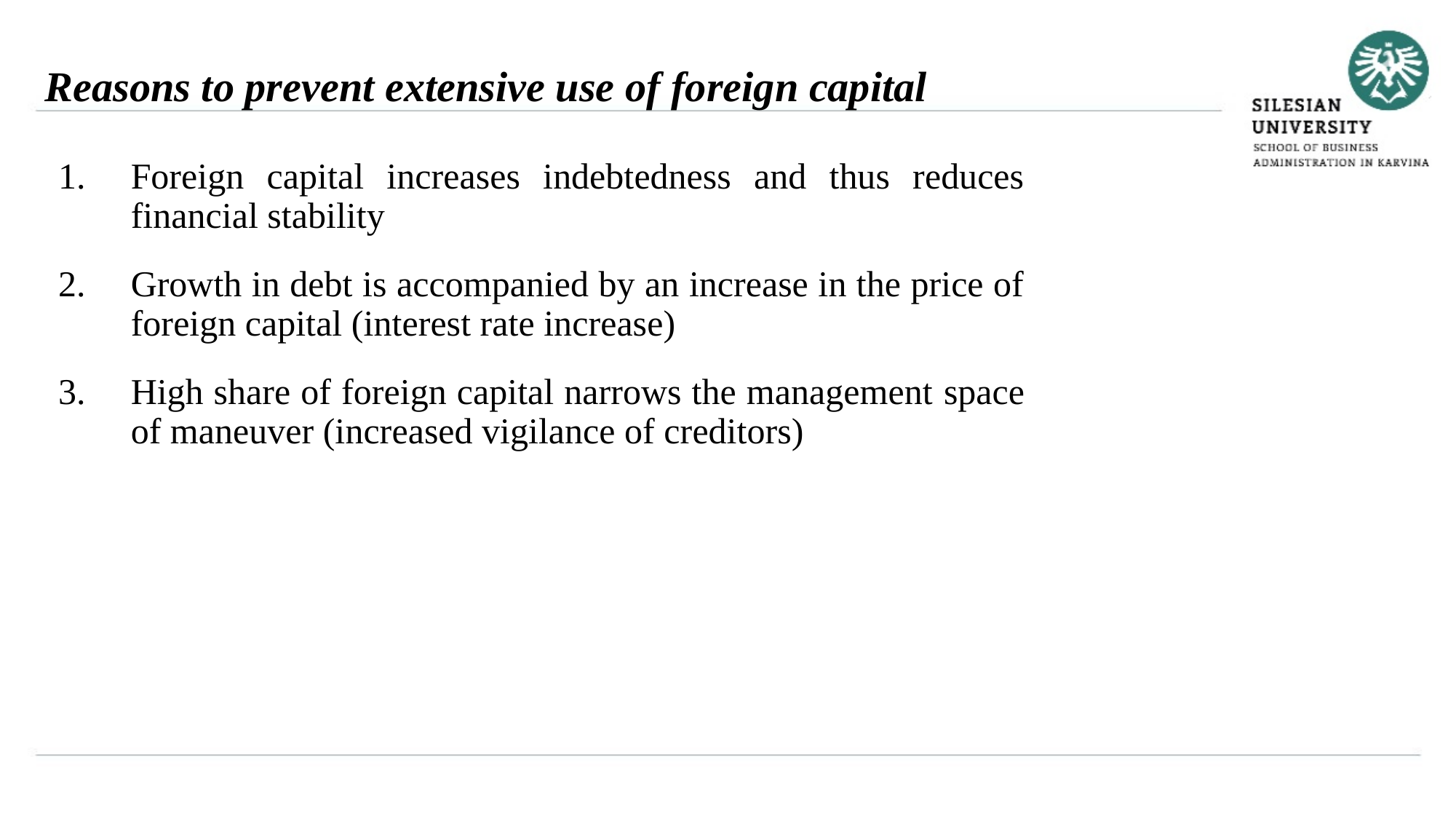

Reasons to prevent extensive use of foreign capital

Foreign capital increases indebtedness and thus reduces financial stability
Growth in debt is accompanied by an increase in the price of foreign capital (interest rate increase)
High share of foreign capital narrows the management space of maneuver (increased vigilance of creditors)